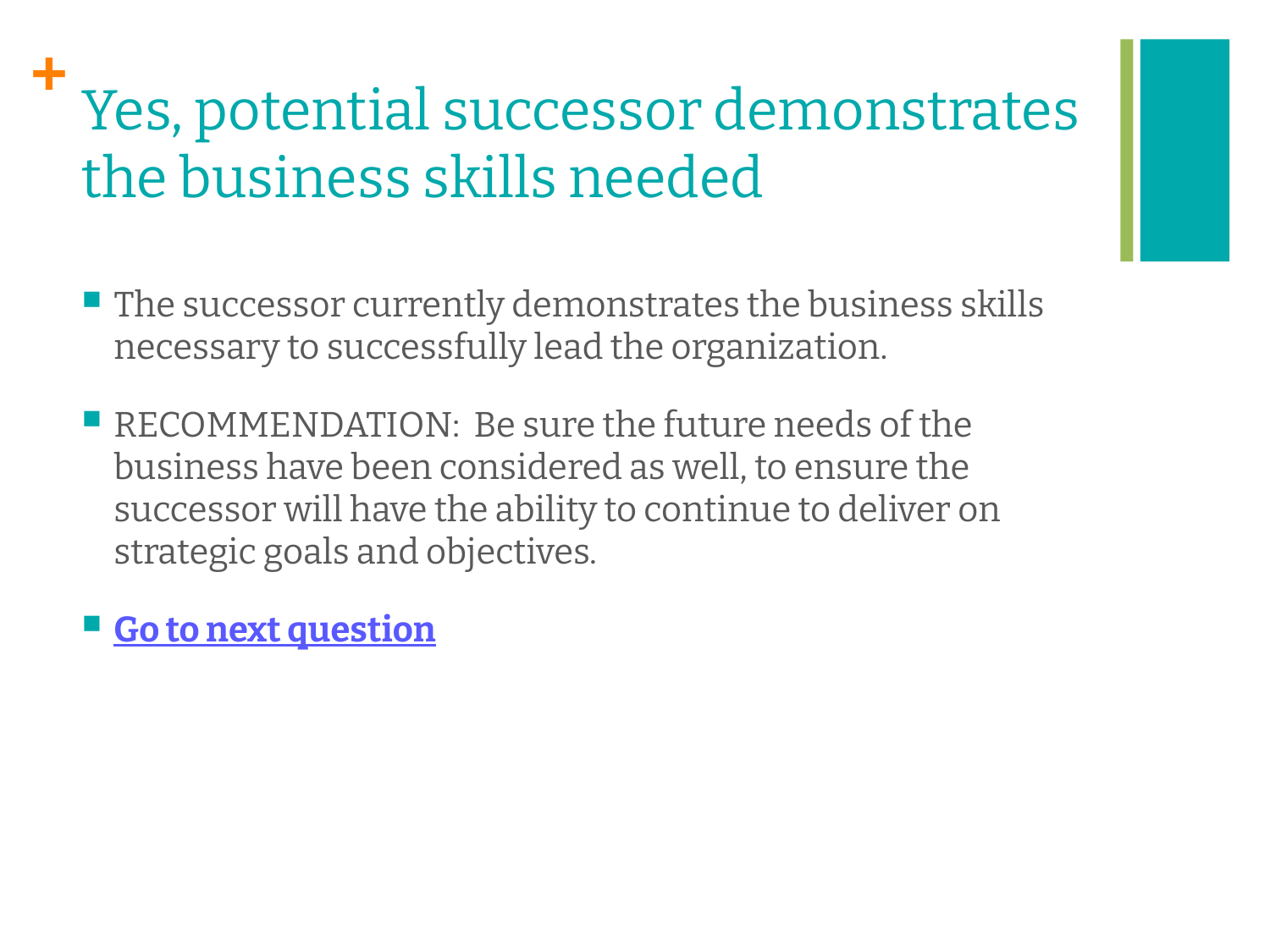

# Yes, potential successor demonstrates the business skills needed
The successor currently demonstrates the business skills necessary to successfully lead the organization.
RECOMMENDATION:  Be sure the future needs of the business have been considered as well, to ensure the successor will have the ability to continue to deliver on strategic goals and objectives.
Go to next question